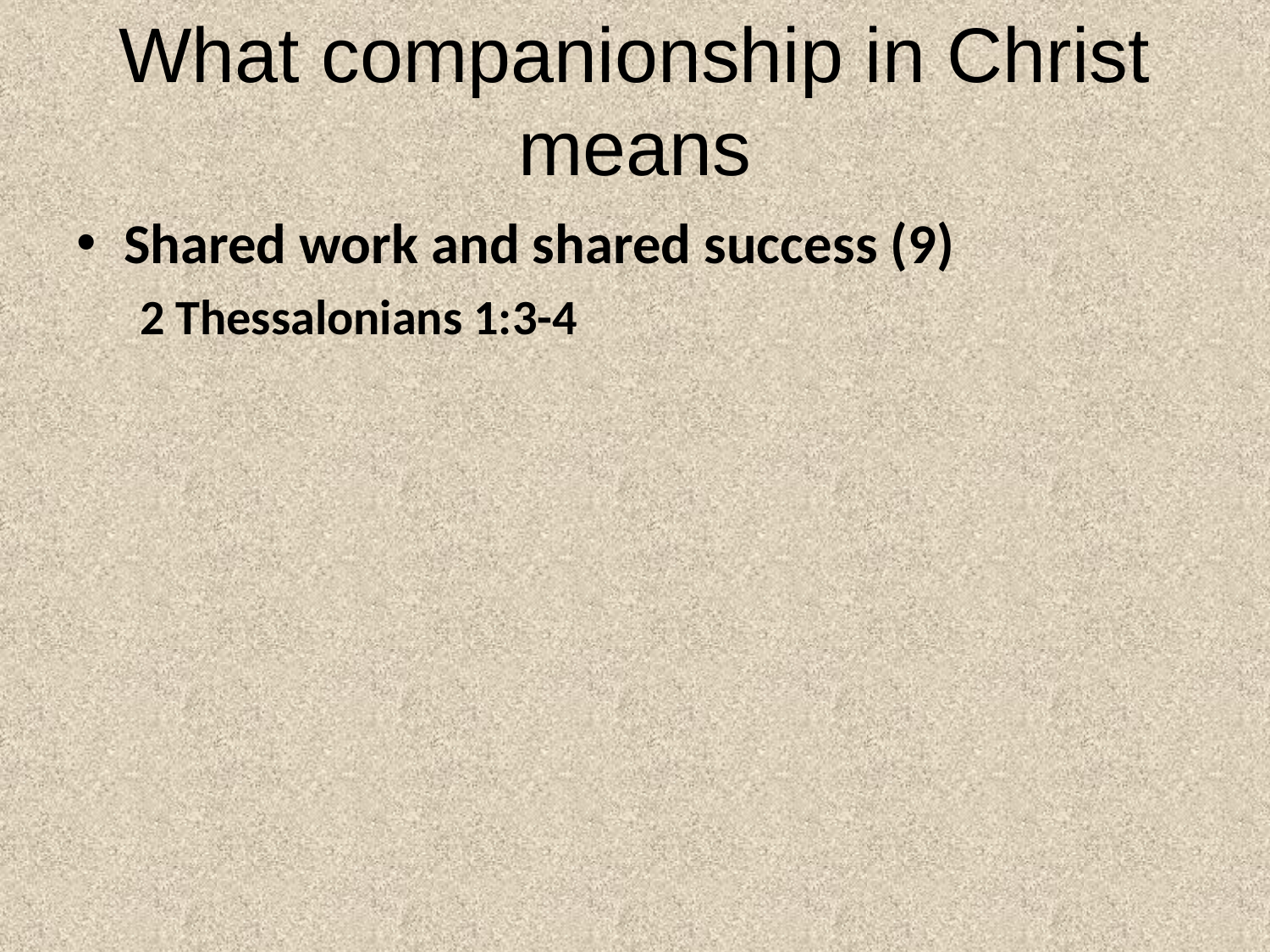

# What companionship in Christ means
Shared work and shared success (9)
2 Thessalonians 1:3-4